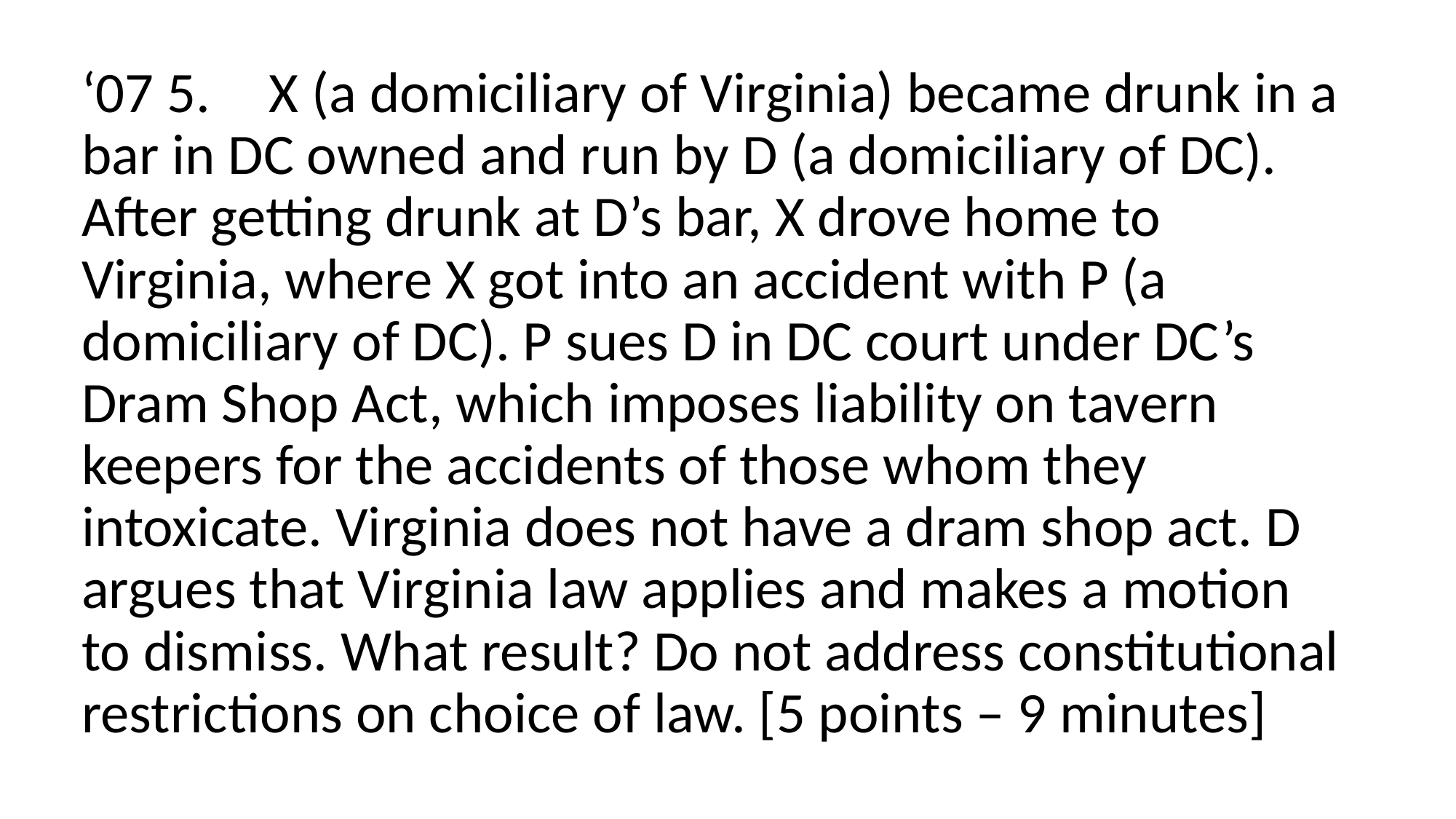

# ‘07 5.	X (a domiciliary of Virginia) became drunk in a bar in DC owned and run by D (a domiciliary of DC). After getting drunk at D’s bar, X drove home to Virginia, where X got into an accident with P (a domiciliary of DC). P sues D in DC court under DC’s Dram Shop Act, which imposes liability on tavern keepers for the accidents of those whom they intoxicate. Virginia does not have a dram shop act. D argues that Virginia law applies and makes a motion to dismiss. What result? Do not address constitutional restrictions on choice of law. [5 points – 9 minutes]